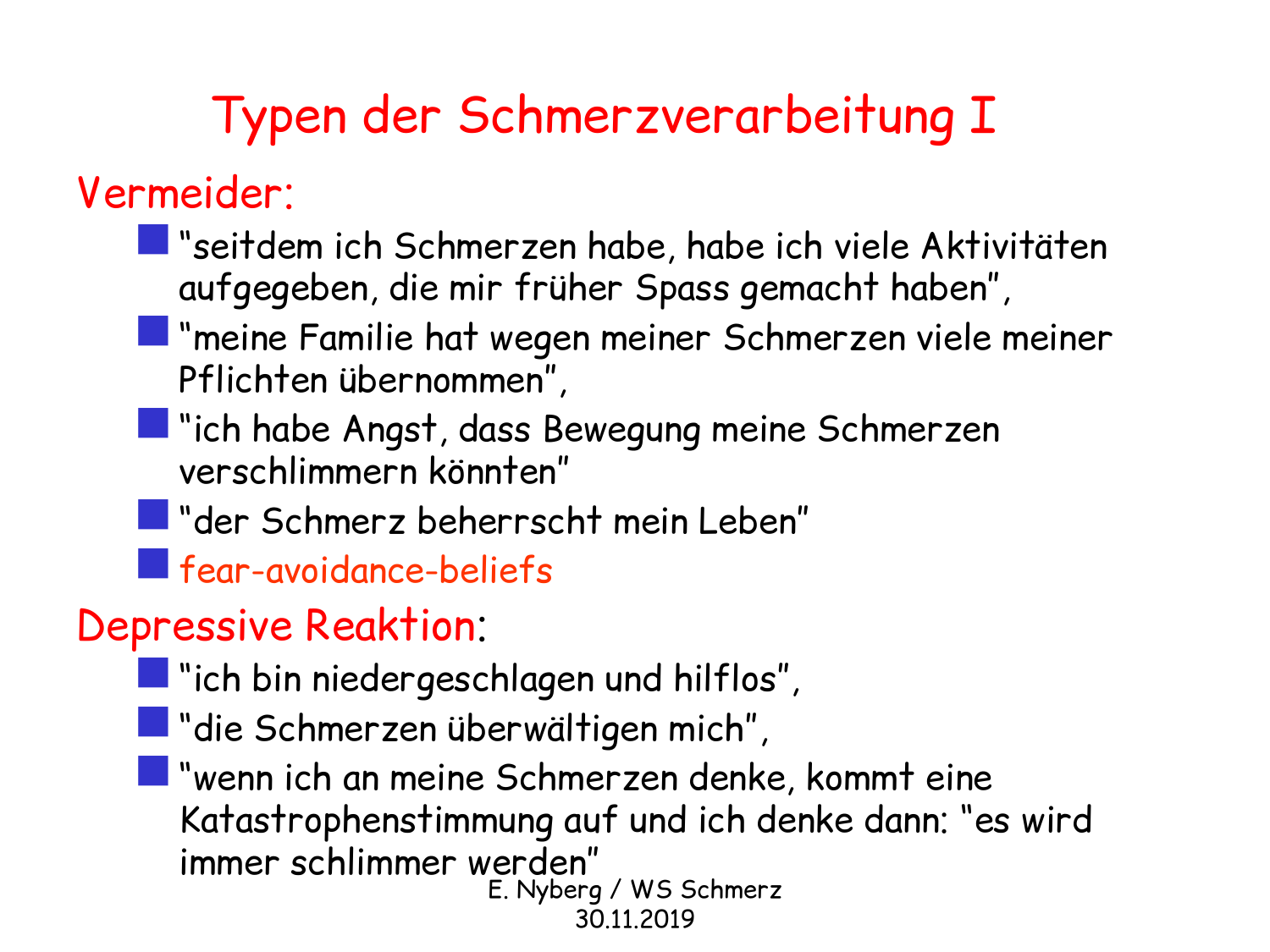

Typen der Schmerzverarbeitung I
Vermeider:
“seitdem ich Schmerzen habe, habe ich viele Aktivitäten aufgegeben, die mir früher Spass gemacht haben”,
“meine Familie hat wegen meiner Schmerzen viele meiner Pflichten übernommen”,
“ich habe Angst, dass Bewegung meine Schmerzen verschlimmern könnten”
“der Schmerz beherrscht mein Leben”
fear-avoidance-beliefs
Depressive Reaktion:
“ich bin niedergeschlagen und hilflos”,
“die Schmerzen überwältigen mich”,
“wenn ich an meine Schmerzen denke, kommt eine Katastrophenstimmung auf und ich denke dann: “es wird immer schlimmer werden”
E. Nyberg / WS Schmerz 30.11.2019